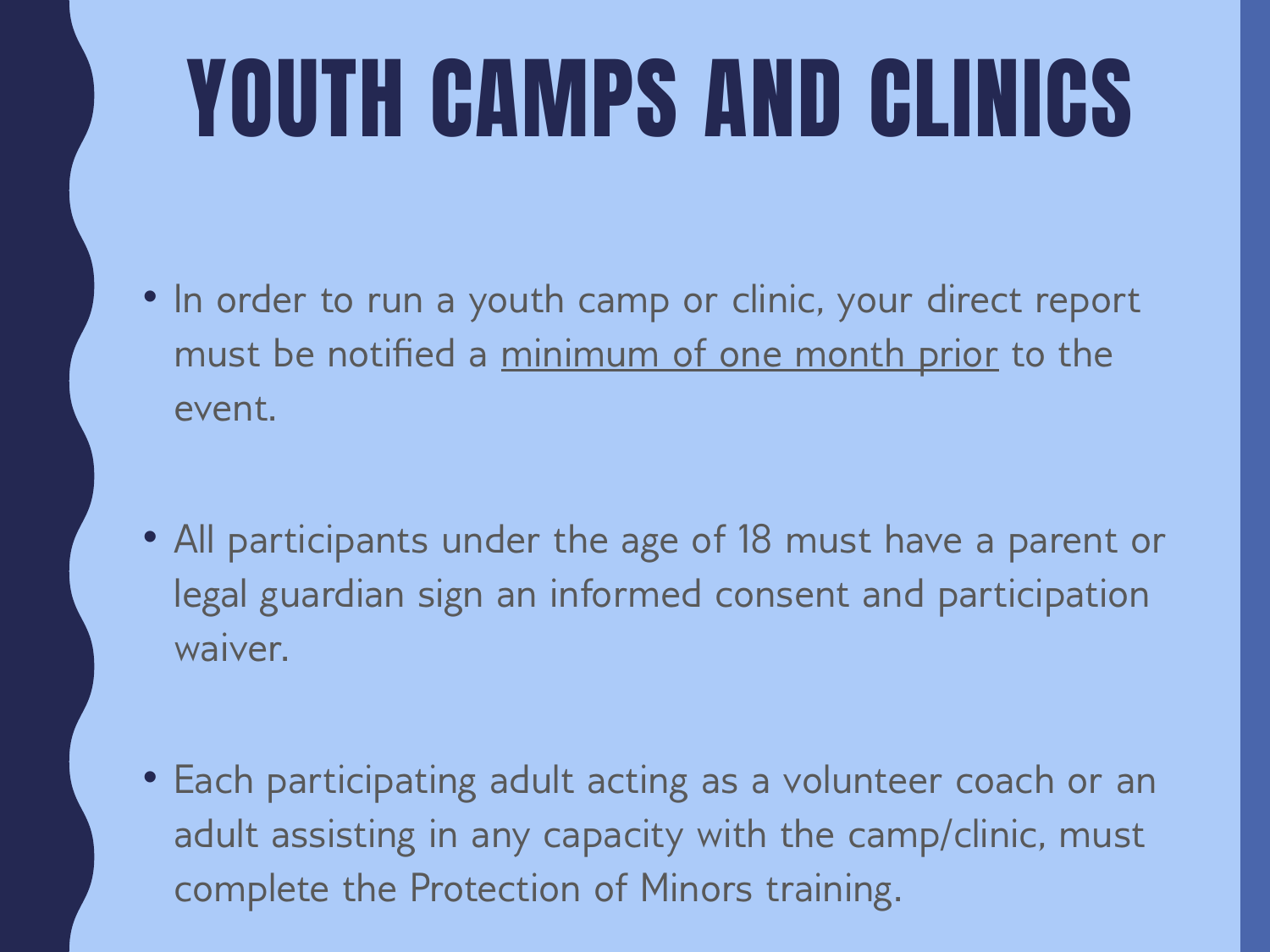

# Youth camps and clinics
In order to run a youth camp or clinic, your direct report must be notified a minimum of one month prior to the event.

All participants under the age of 18 must have a parent or legal guardian sign an informed consent and participation waiver.

Each participating adult acting as a volunteer coach or an adult assisting in any capacity with the camp/clinic, must complete the Protection of Minors training.